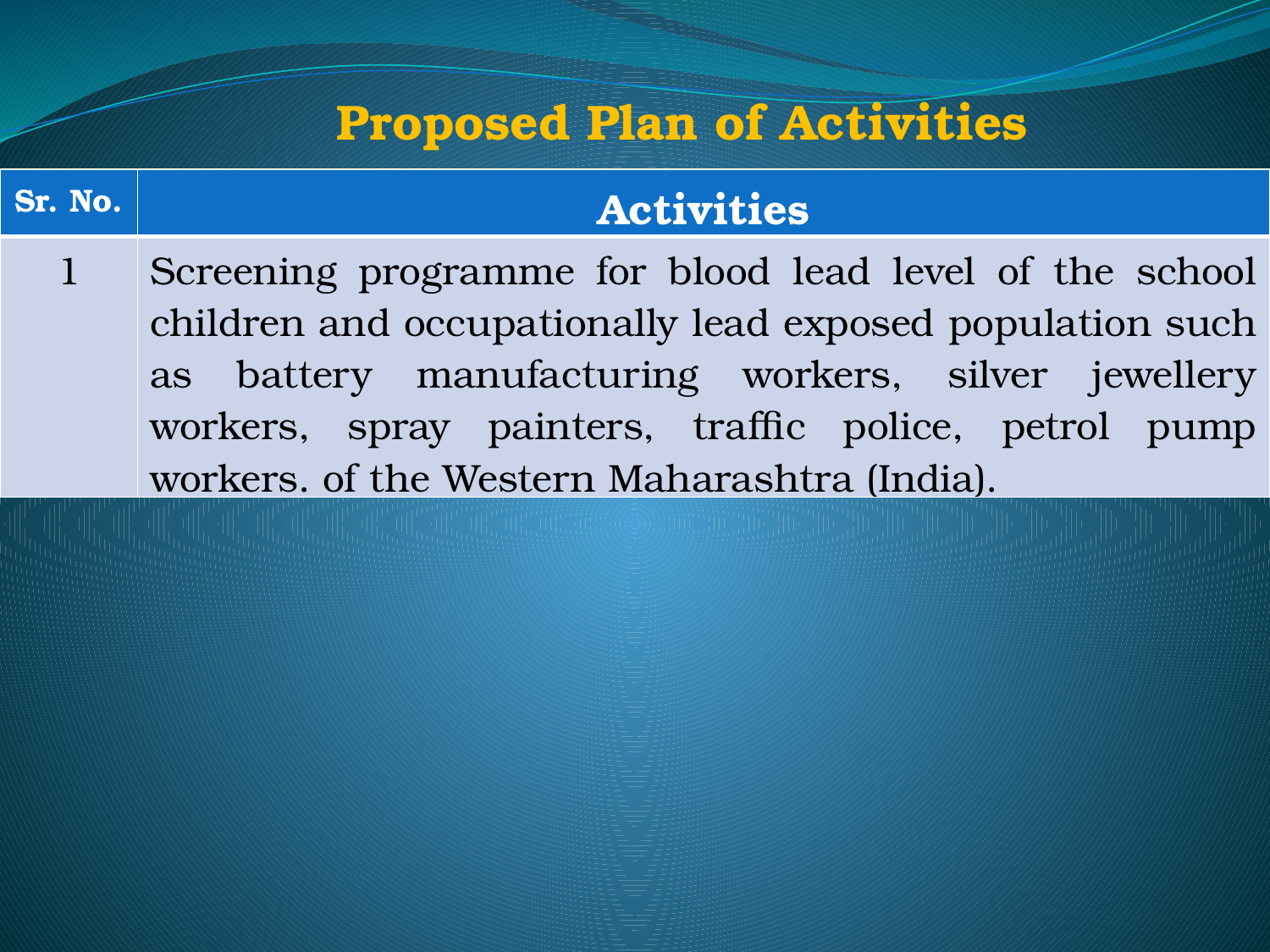

Proposed Plan of Activities
| Sr. No. | Activities |
| --- | --- |
| 1 | Screening programme for blood lead level of the school children and occupationally lead exposed population such as battery manufacturing workers, silver jewellery workers, spray painters, traffic police, petrol pump workers. of the Western Maharashtra (India). |